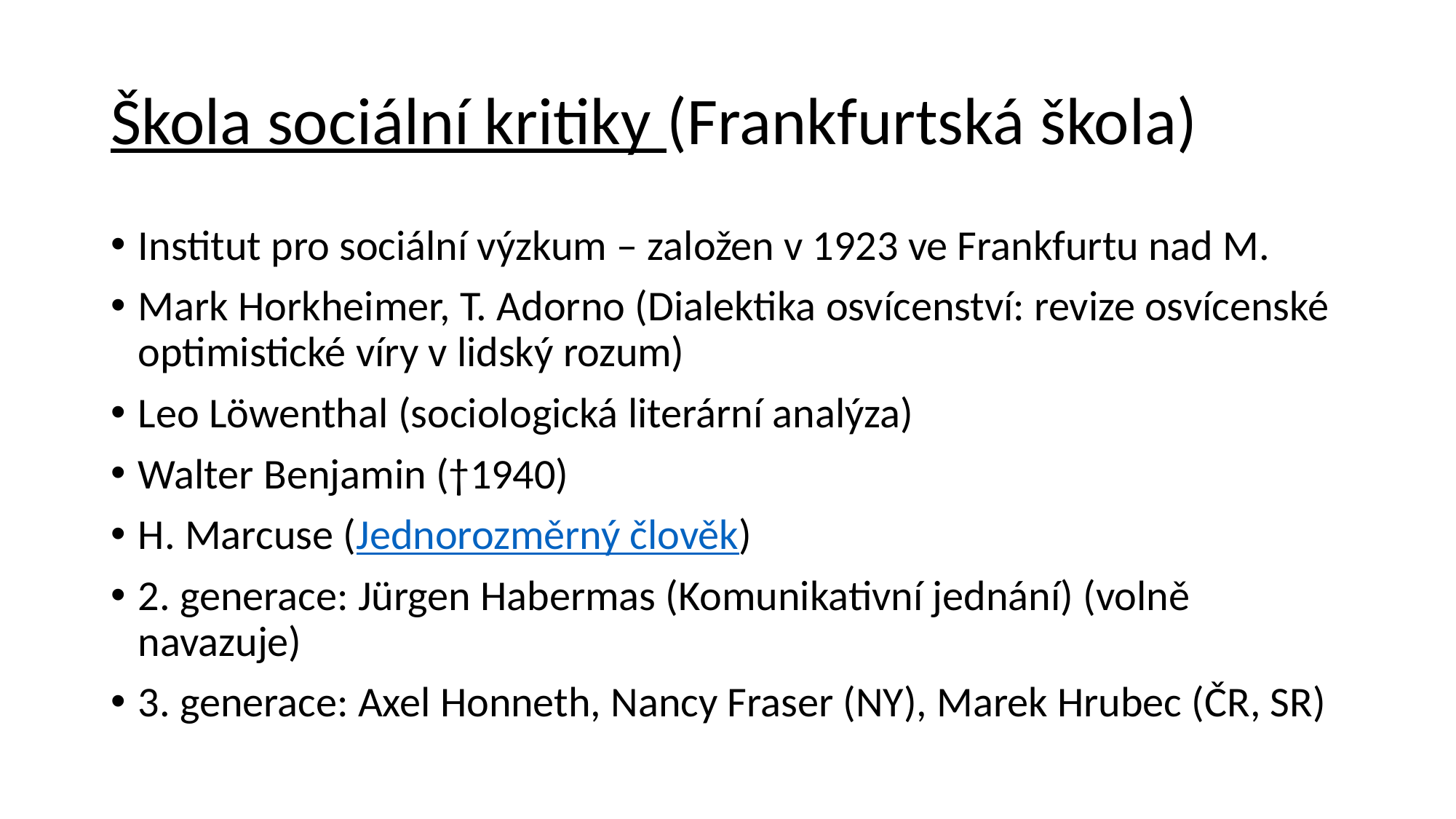

# Škola sociální kritiky (Frankfurtská škola)
Institut pro sociální výzkum – založen v 1923 ve Frankfurtu nad M.
Mark Horkheimer, T. Adorno (Dialektika osvícenství: revize osvícenské optimistické víry v lidský rozum)
Leo Löwenthal (sociologická literární analýza)
Walter Benjamin (†1940)
H. Marcuse (Jednorozměrný člověk)
2. generace: Jürgen Habermas (Komunikativní jednání) (volně navazuje)
3. generace: Axel Honneth, Nancy Fraser (NY), Marek Hrubec (ČR, SR)